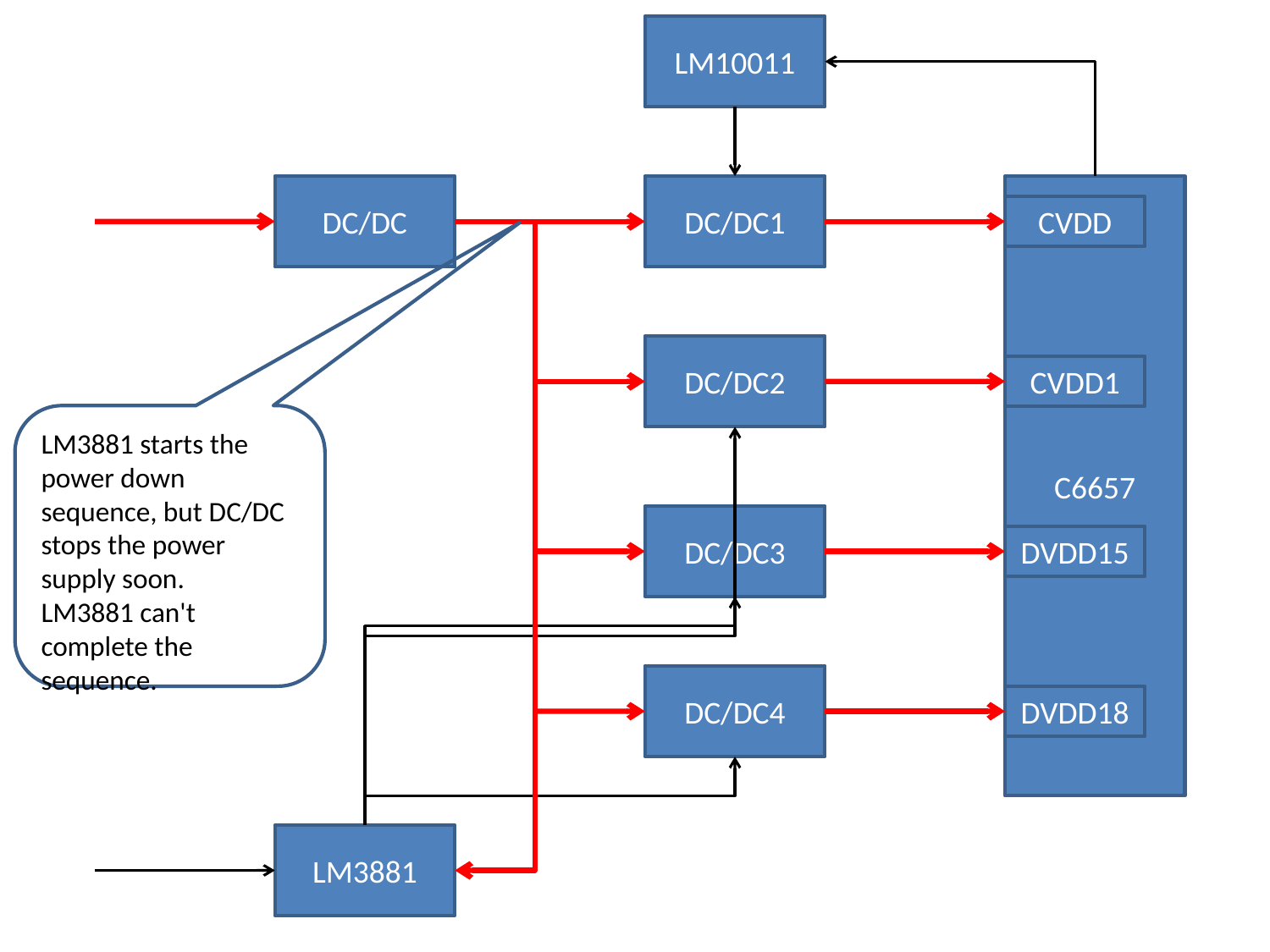

LM10011
DC/DC
DC/DC1
C6657
CVDD
DC/DC2
CVDD1
LM3881 starts the power down sequence, but DC/DC stops the power supply soon.　LM3881 can't complete the sequence.
DC/DC3
DVDD15
DC/DC4
DVDD18
LM3881